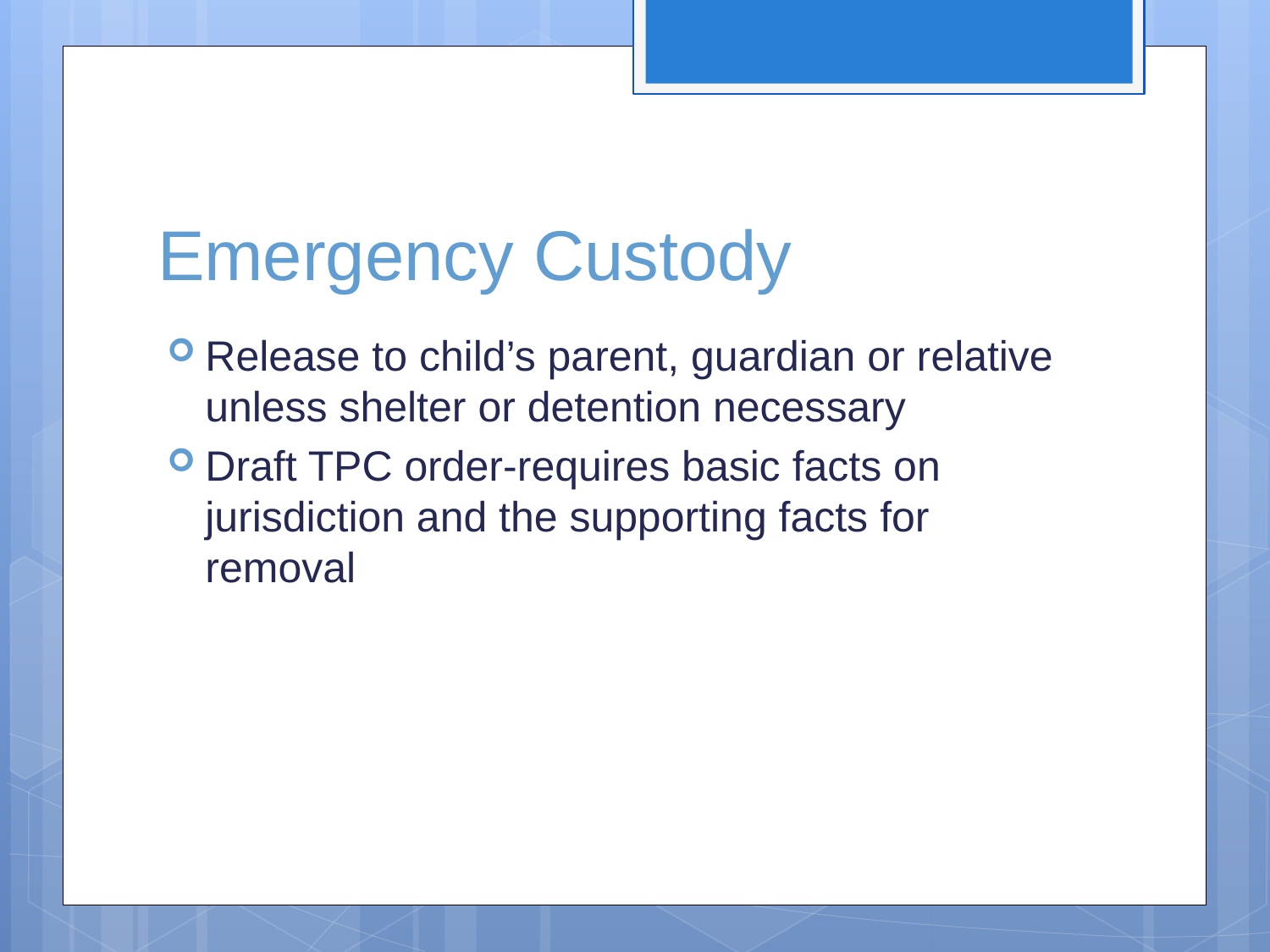

# Emergency Custody
Release to child’s parent, guardian or relative unless shelter or detention necessary
Draft TPC order-requires basic facts on jurisdiction and the supporting facts for removal